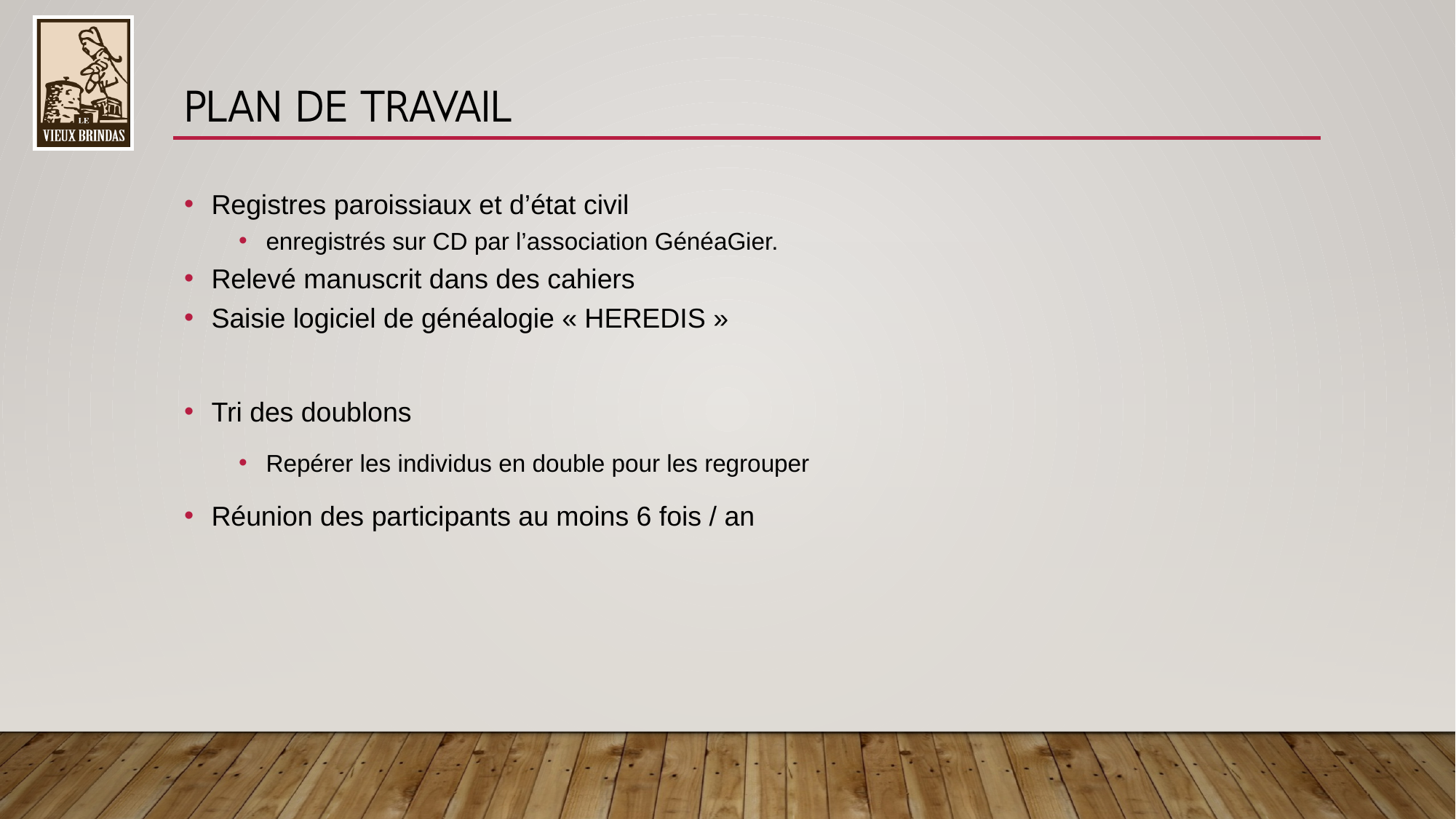

Plan de travail
Registres paroissiaux et d’état civil
enregistrés sur CD par l’association GénéaGier.
Relevé manuscrit dans des cahiers
Saisie logiciel de généalogie « HEREDIS »

Tri des doublons
Repérer les individus en double pour les regrouper
Réunion des participants au moins 6 fois / an